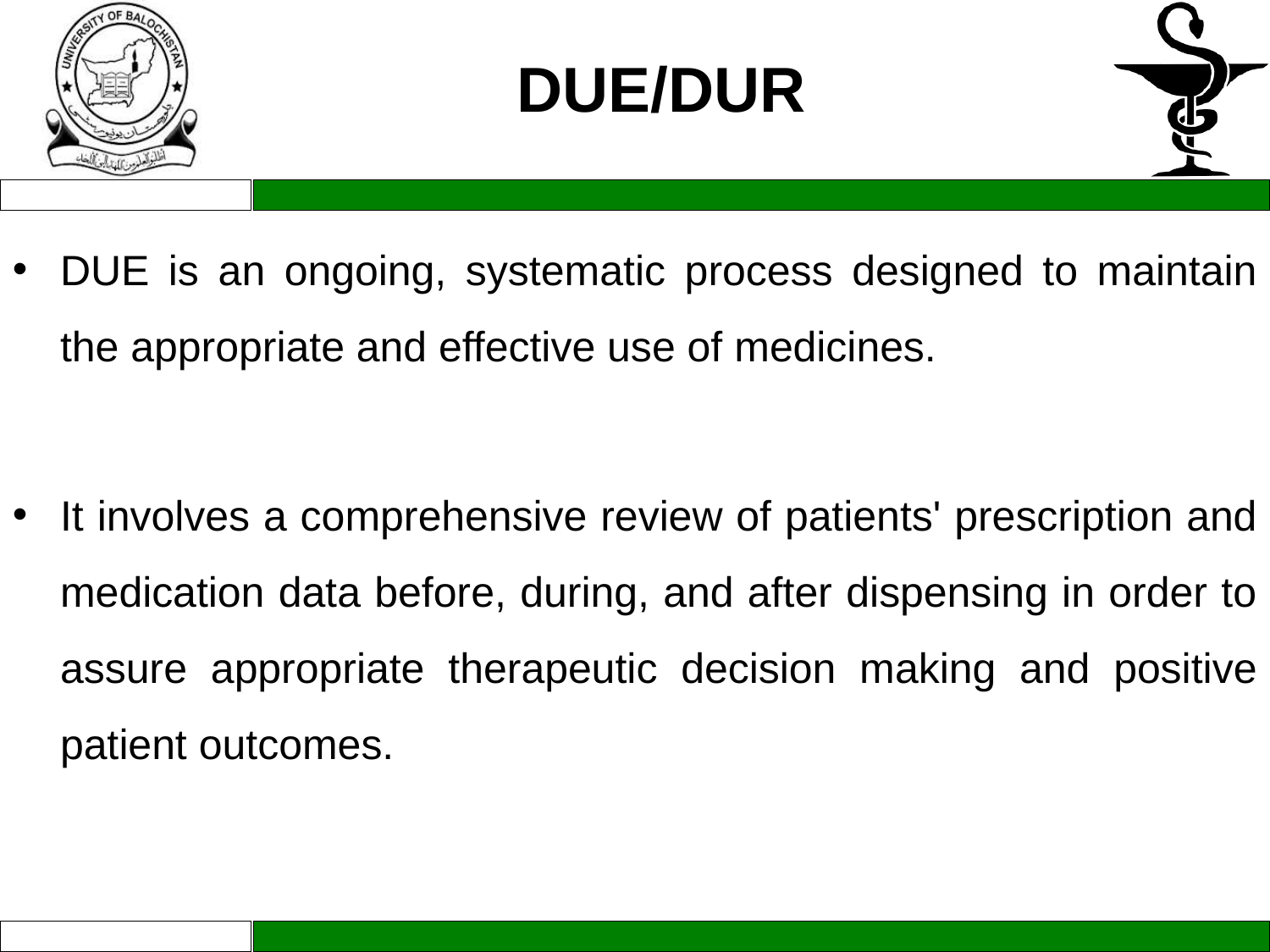

DUE/DUR
DUE is an ongoing, systematic process designed to maintain the appropriate and effective use of medicines.

It involves a comprehensive review of patients' prescription and medication data before, during, and after dispensing in order to assure appropriate therapeutic decision making and positive patient outcomes.